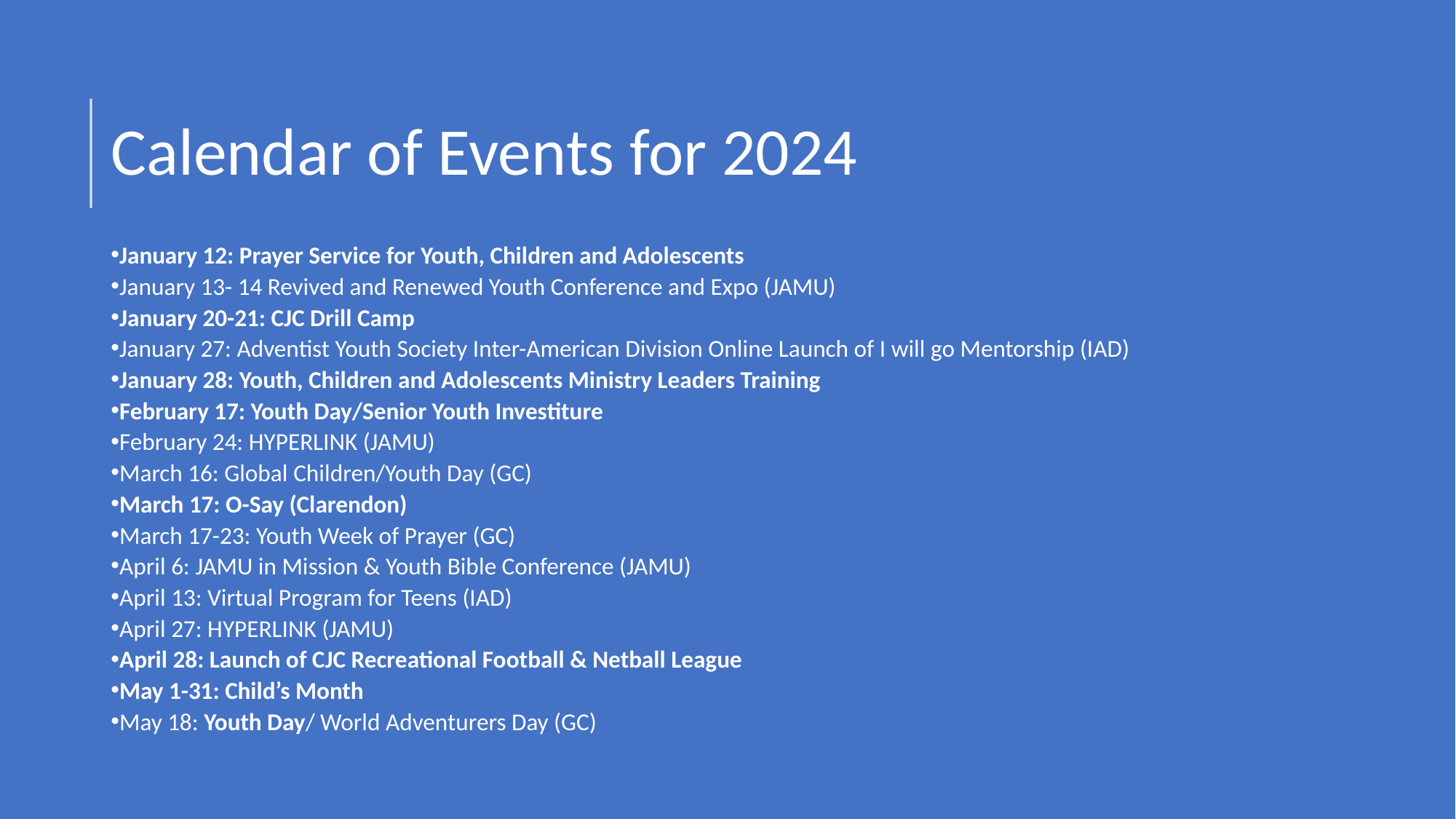

# Calendar of Events for 2024
January 12: Prayer Service for Youth, Children and Adolescents
January 13- 14 Revived and Renewed Youth Conference and Expo (JAMU)
January 20-21: CJC Drill Camp
January 27: Adventist Youth Society Inter-American Division Online Launch of I will go Mentorship (IAD)
January 28: Youth, Children and Adolescents Ministry Leaders Training
February 17: Youth Day/Senior Youth Investiture
February 24: HYPERLINK (JAMU)
March 16: Global Children/Youth Day (GC)
March 17: O-Say (Clarendon)
March 17-23: Youth Week of Prayer (GC)
April 6: JAMU in Mission & Youth Bible Conference (JAMU)
April 13: Virtual Program for Teens (IAD)
April 27: HYPERLINK (JAMU)
April 28: Launch of CJC Recreational Football & Netball League
May 1-31: Child’s Month
May 18: Youth Day/ World Adventurers Day (GC)